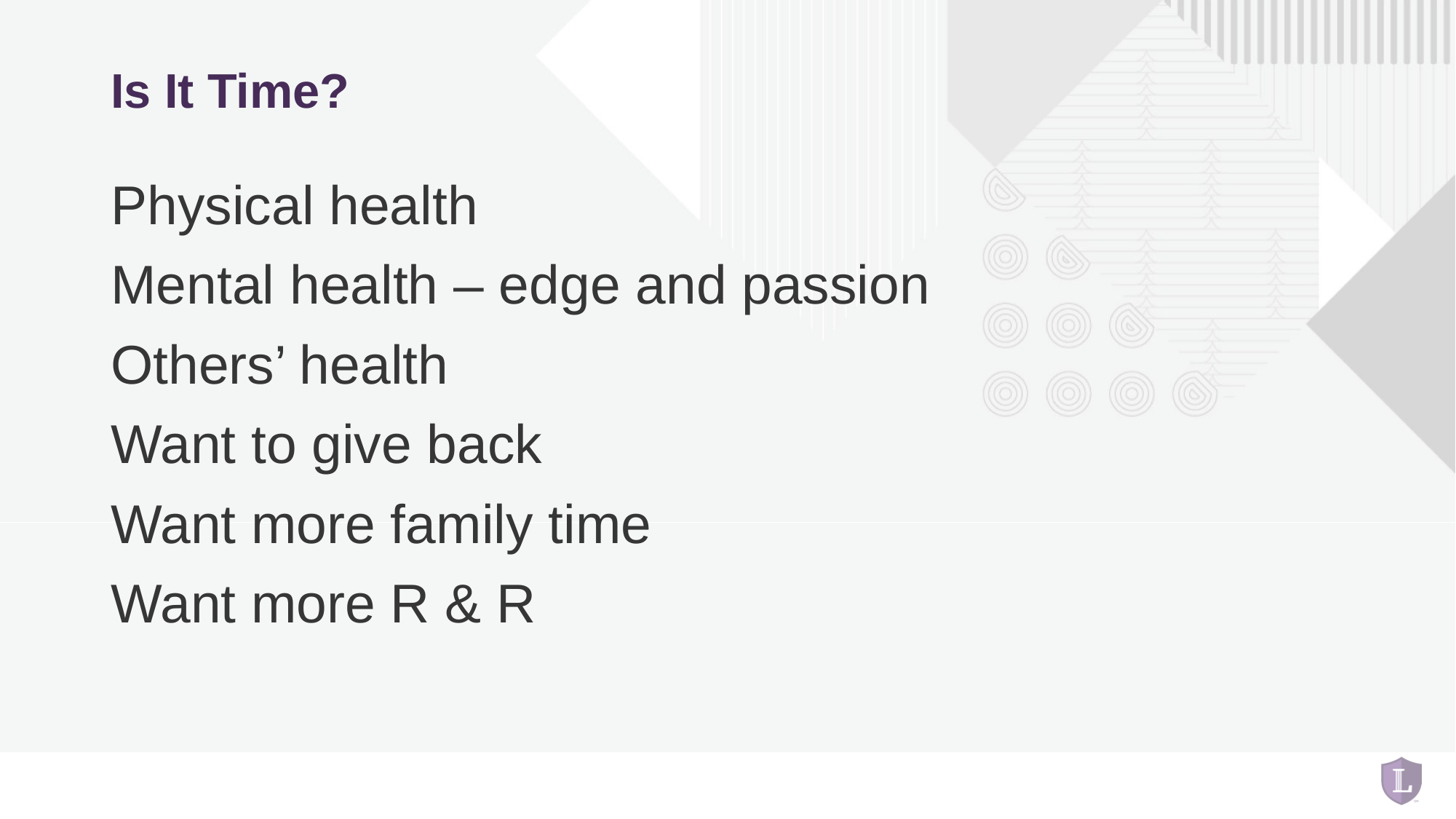

# Is It Time?
Physical health
Mental health – edge and passion
Others’ health
Want to give back
Want more family time
Want more R & R